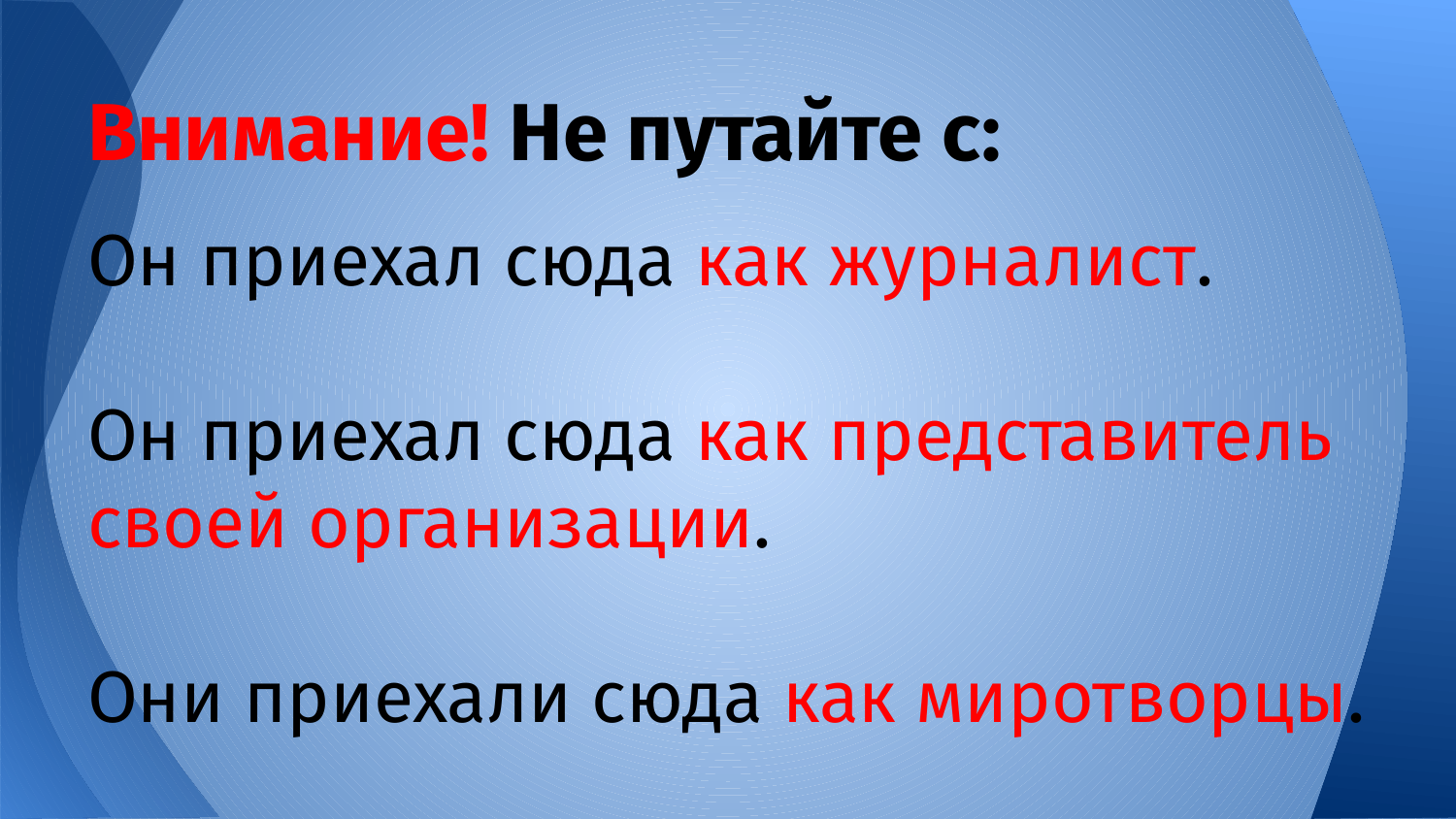

# Внимание! Не путайте с:
Он приехал сюда как журналист.

Он приехал сюда как представитель своей организации.

Они приехали сюда как миротворцы.